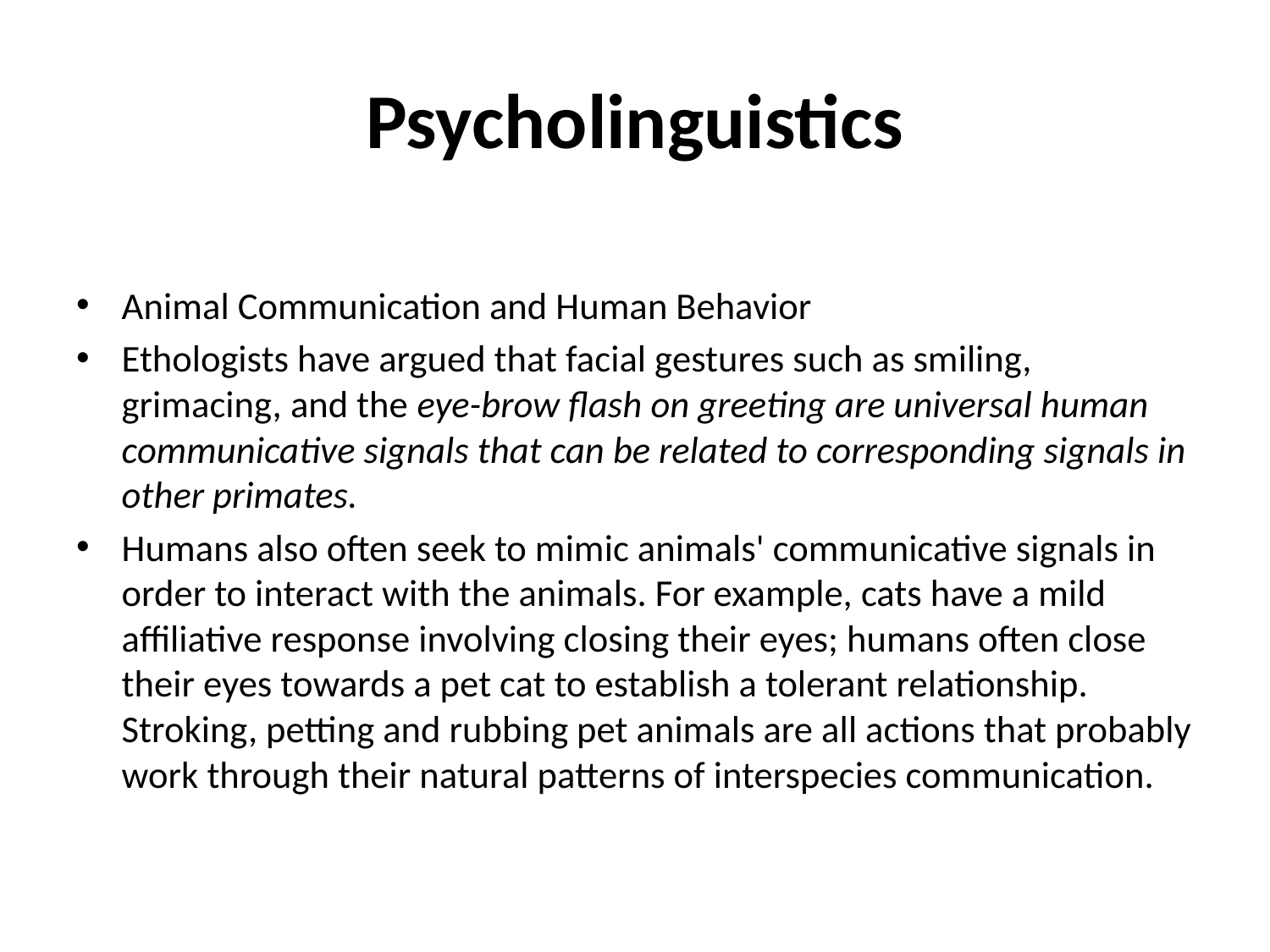

# Psycholinguistics

Animal Communication and Human Behavior
Ethologists have argued that facial gestures such as smiling, grimacing, and the eye-brow flash on greeting are universal human communicative signals that can be related to corresponding signals in other primates.
Humans also often seek to mimic animals' communicative signals in order to interact with the animals. For example, cats have a mild affiliative response involving closing their eyes; humans often close their eyes towards a pet cat to establish a tolerant relationship. Stroking, petting and rubbing pet animals are all actions that probably work through their natural patterns of interspecies communication.